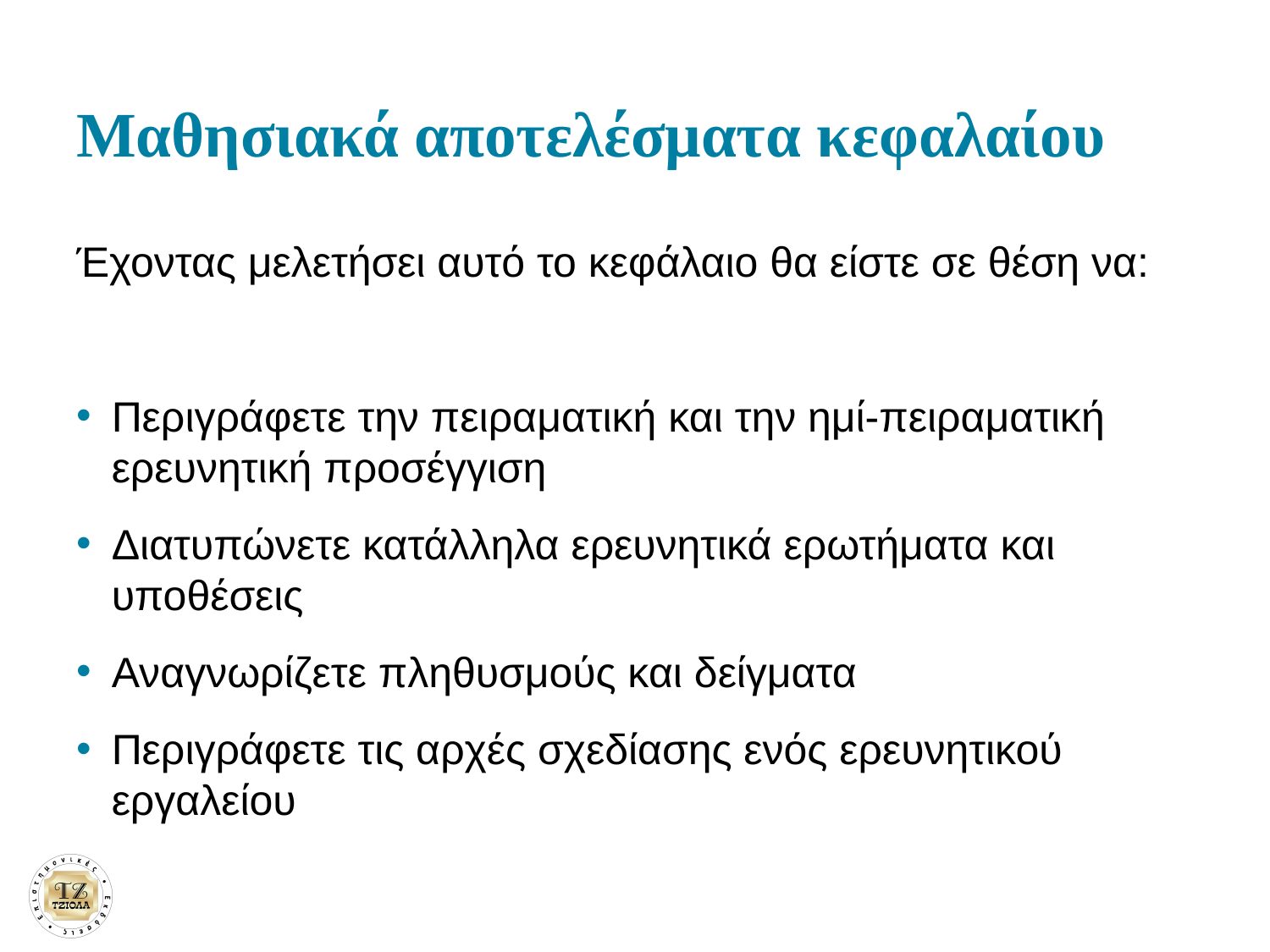

# Μαθησιακά αποτελέσματα κεφαλαίου
Έχοντας μελετήσει αυτό το κεφάλαιο θα είστε σε θέση να:

Περιγράφετε την πειραματική και την ημί-πειραματική ερευνητική προσέγγιση
Διατυπώνετε κατάλληλα ερευνητικά ερωτήματα και υποθέσεις
Αναγνωρίζετε πληθυσμούς και δείγματα
Περιγράφετε τις αρχές σχεδίασης ενός ερευνητικού εργαλείου